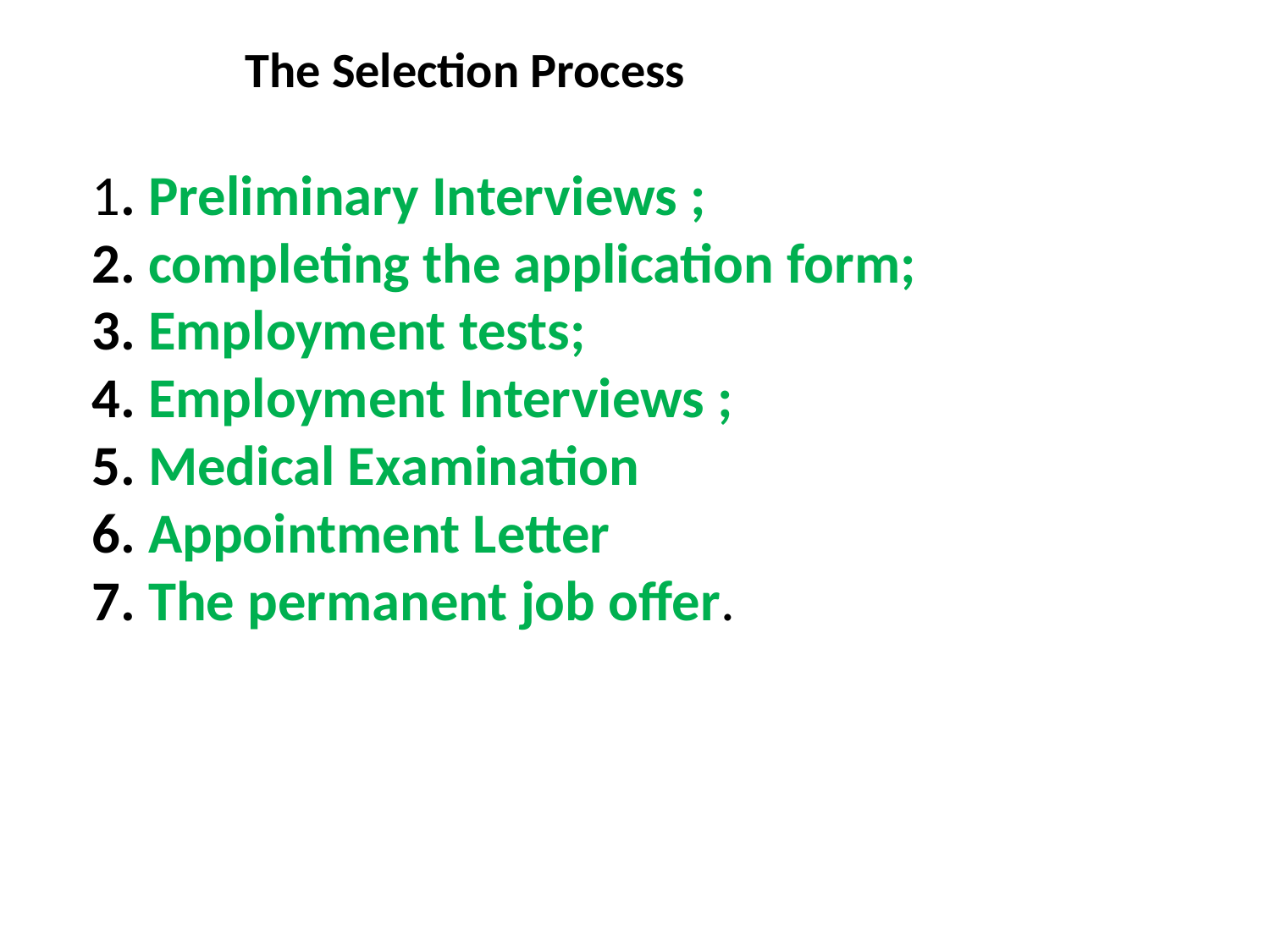

The Selection Process
1. Preliminary Interviews ;
2. completing the application form;
3. Employment tests;
4. Employment Interviews ;
5. Medical Examination
6. Appointment Letter
7. The permanent job offer.